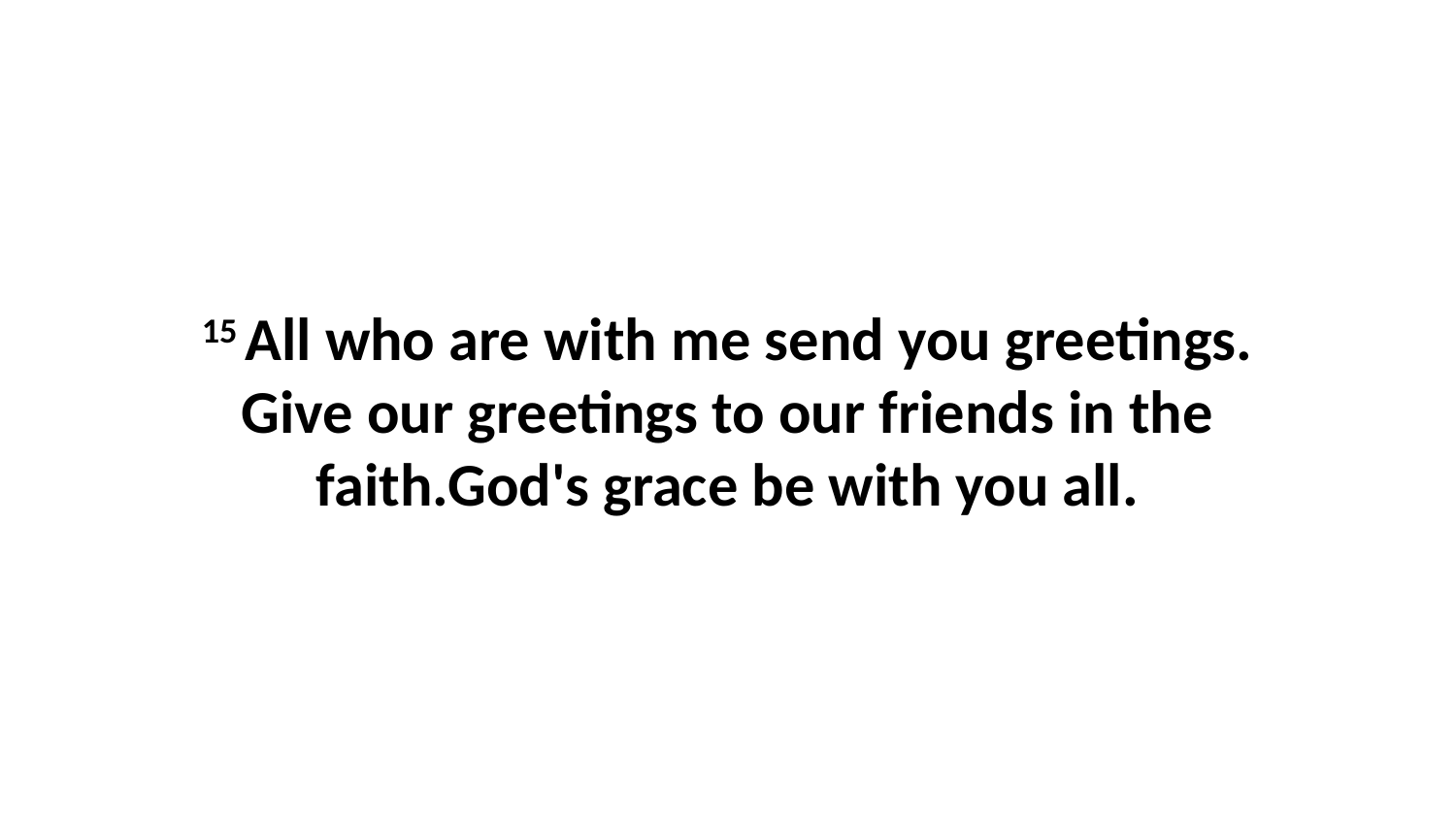

15 All who are with me send you greetings. Give our greetings to our friends in the faith.God's grace be with you all.